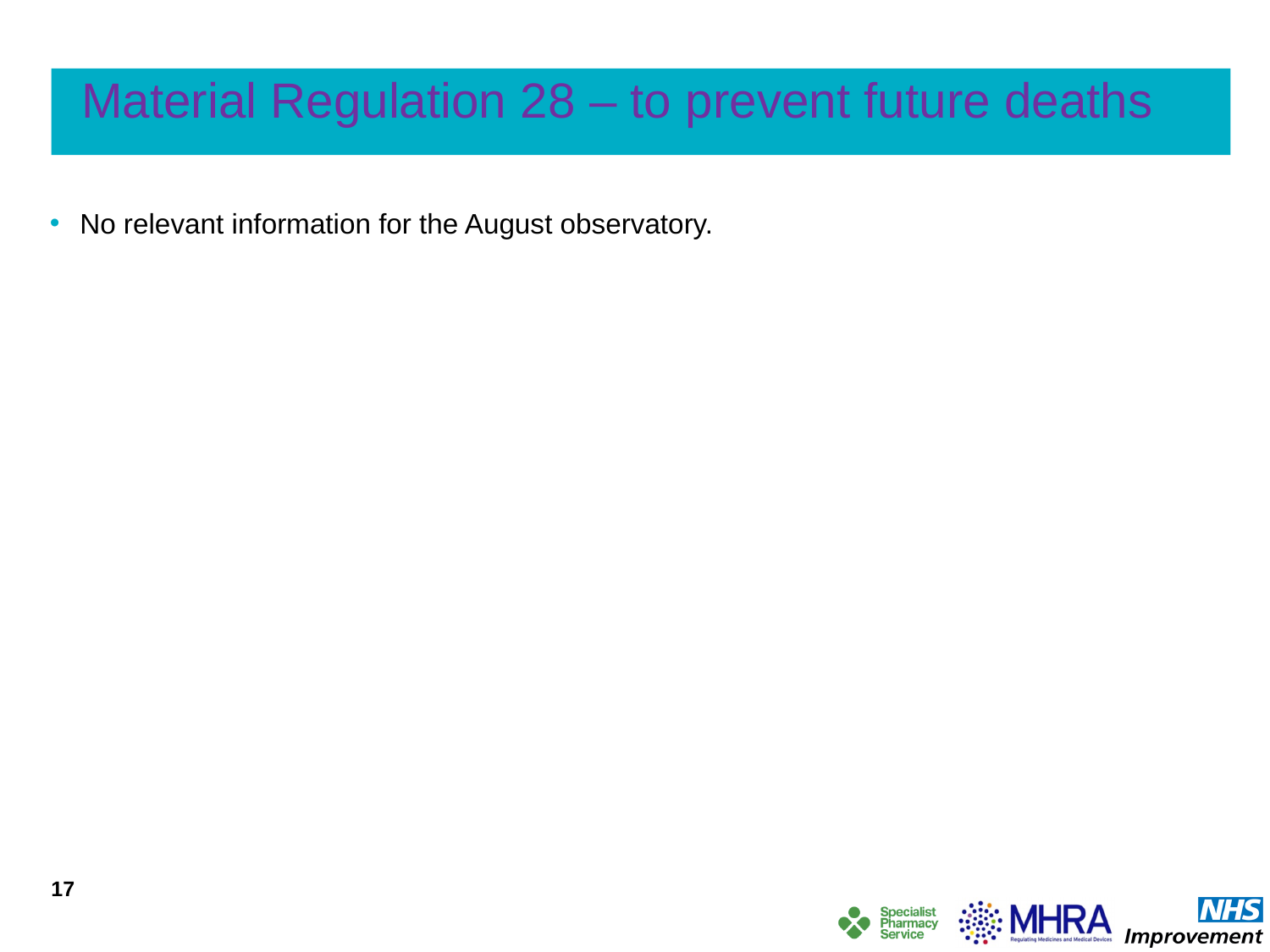

# Material Regulation 28 – to prevent future deaths
No relevant information for the August observatory.

17